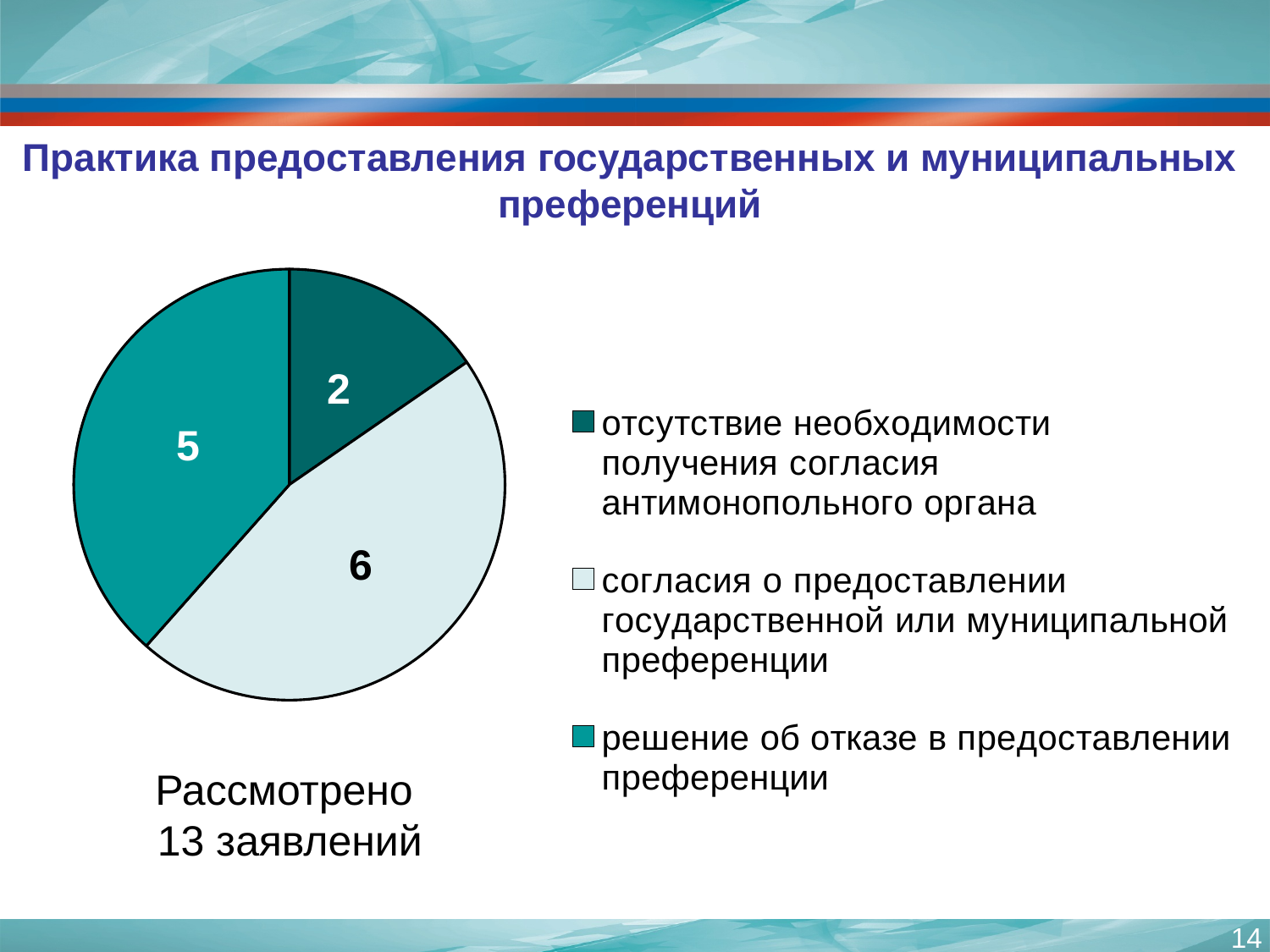

Практика предоставления государственных и муниципальных преференций

### Chart

| Category | Продажи |
|---|---|
| отсутствие необходимости получения согласия антимонопольного органа | 2.0 |
| согласия о предоставлении государственной или муниципальной преференции | 6.0 |
| решение об отказе в предоставлении преференции | 5.0 |
Рассмотрено
13 заявлений
14